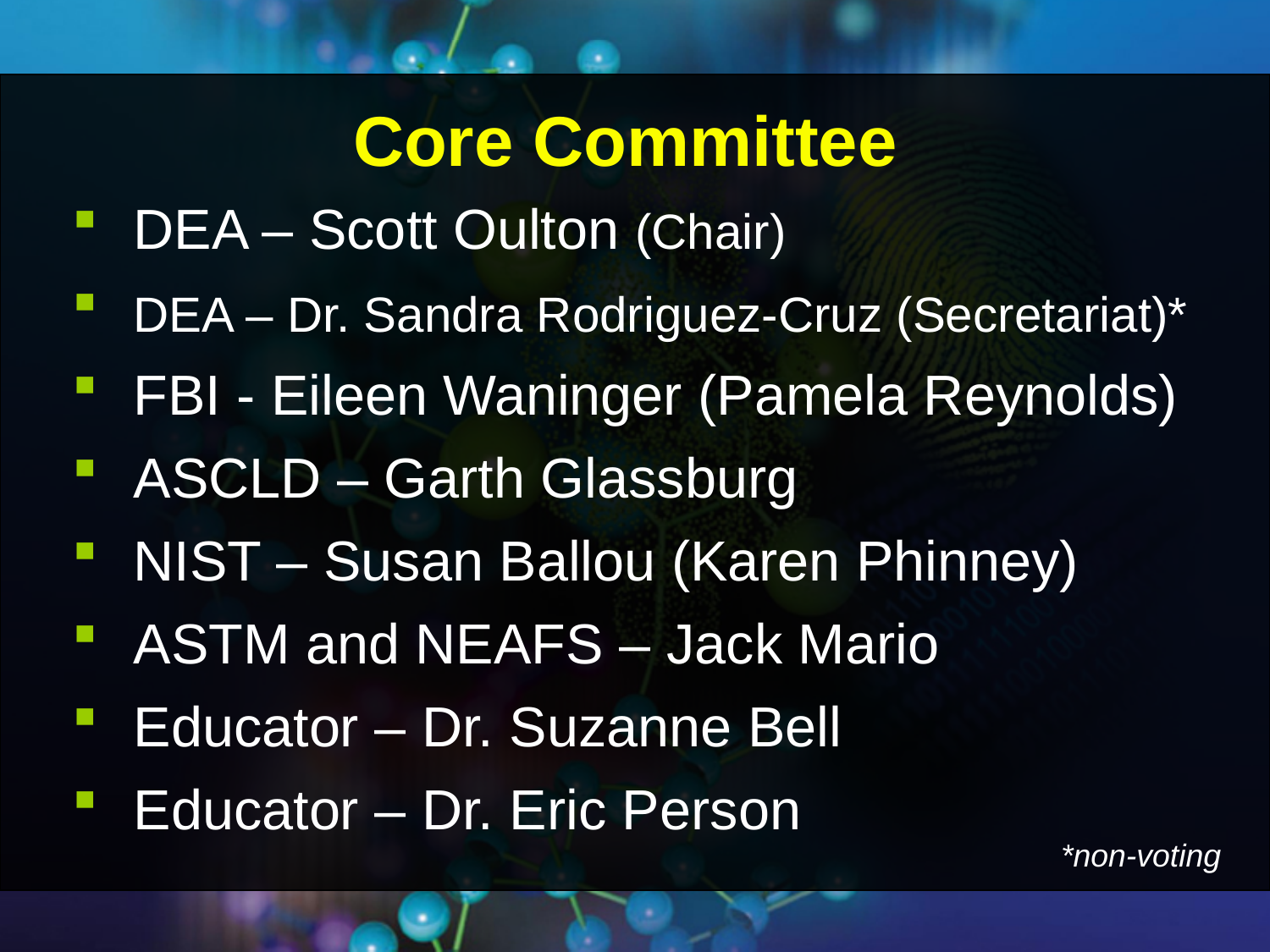

Core Committee
  DEA – Scott Oulton (Chair)
  DEA – Dr. Sandra Rodriguez-Cruz (Secretariat)*
  FBI - Eileen Waninger (Pamela Reynolds)
  ASCLD – Garth Glassburg
  NIST – Susan Ballou (Karen Phinney)
  ASTM and NEAFS – Jack Mario
  Educator – Dr. Suzanne Bell
  Educator – Dr. Eric Person
*non-voting